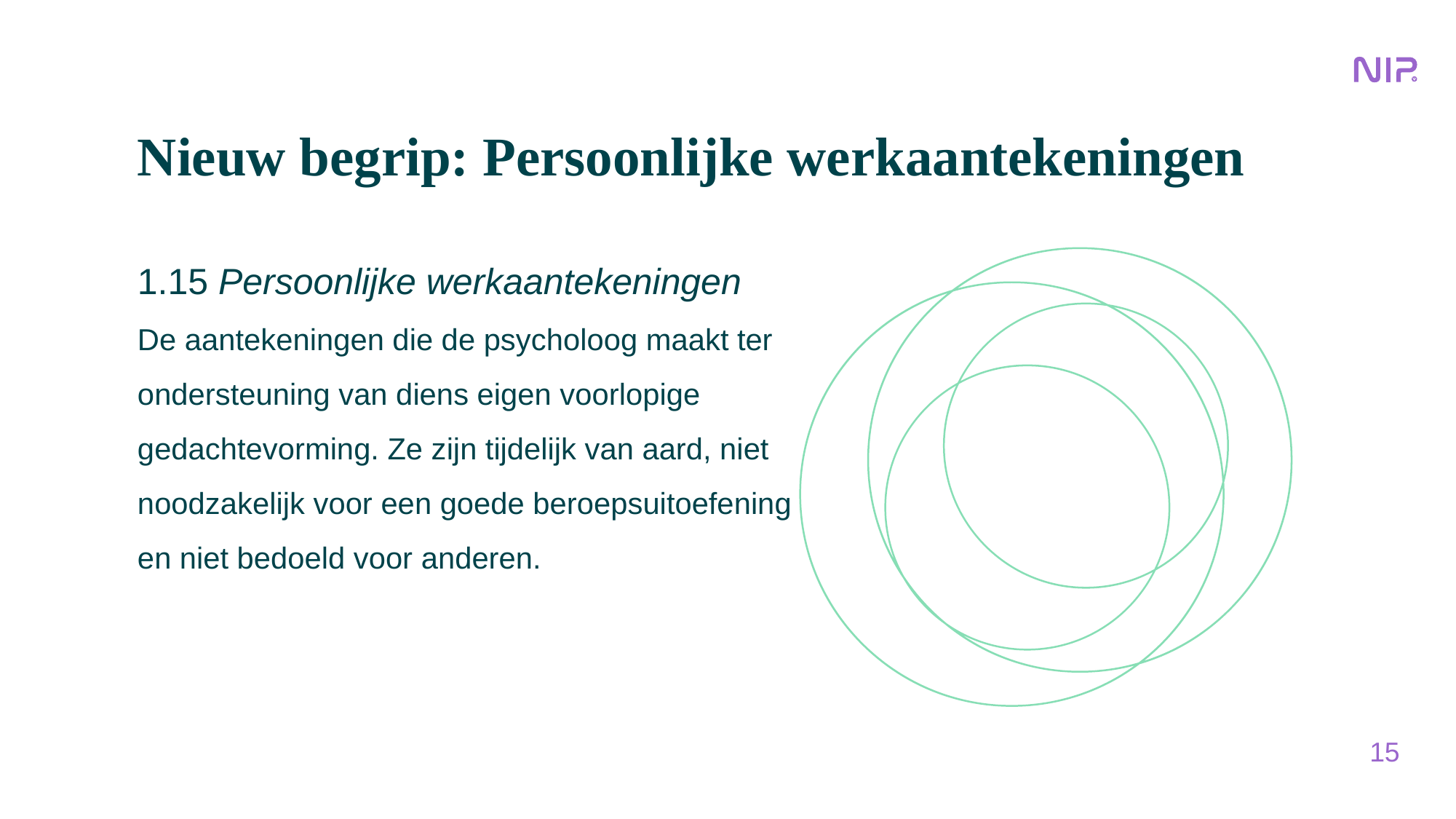

# Nieuw begrip: Persoonlijke werkaantekeningen
1.15 Persoonlijke werkaantekeningen
De aantekeningen die de psycholoog maakt ter ondersteuning van diens eigen voorlopige gedachtevorming. Ze zijn tijdelijk van aard, niet noodzakelijk voor een goede beroepsuitoefening en niet bedoeld voor anderen.
15